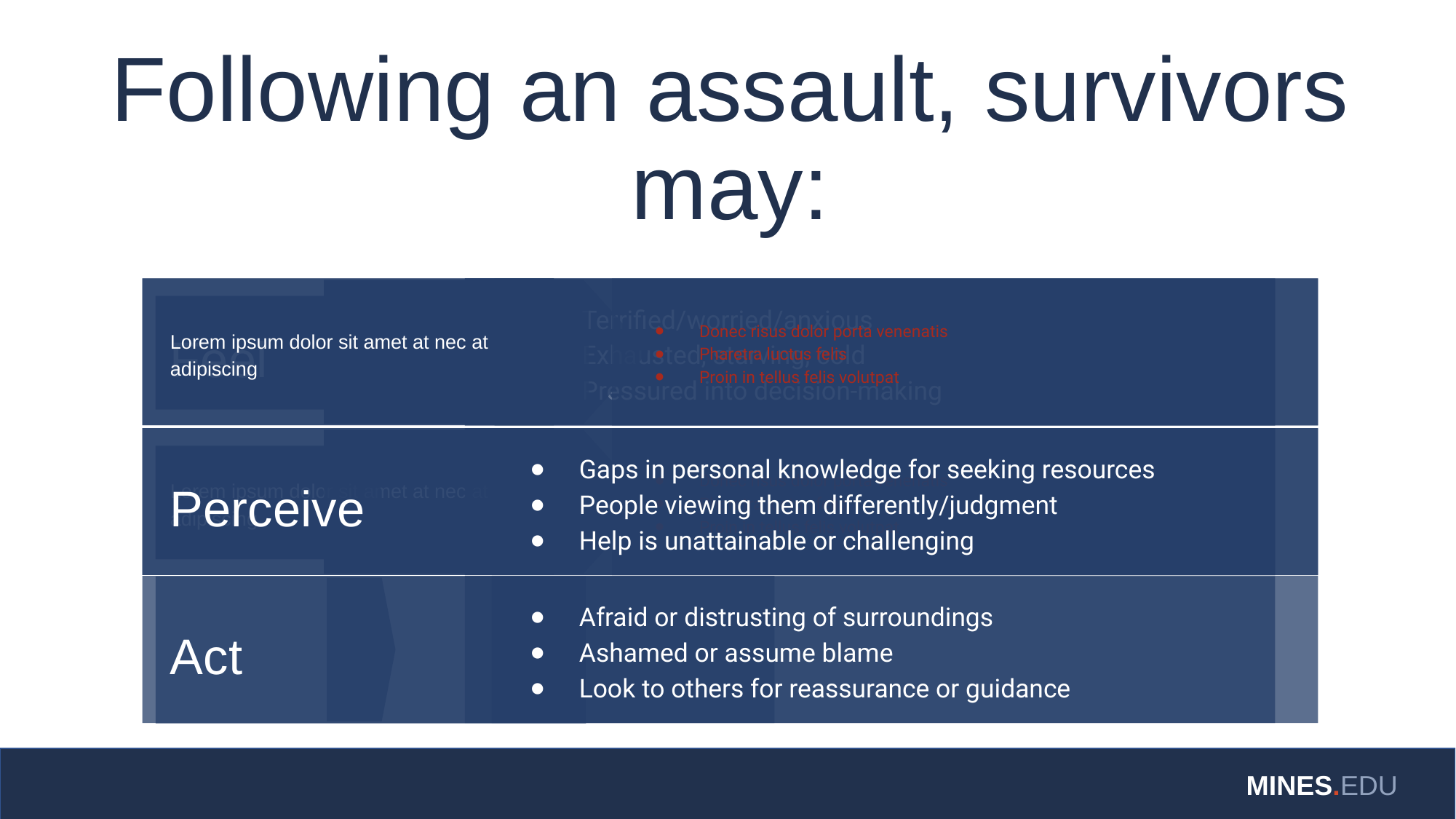

# Following an assault, survivors may:

Terrified/worried/anxious
Exhausted, starving, cold
Pressured into decision-making
Feel

Donec risus dolor porta venenatis
Pharetra luctus felis
Proin in tellus felis volutpat
Lorem ipsum dolor sit amet at nec at adipiscing

Donec risus dolor porta venenatis
Pharetra luctus felis
Proin in tellus felis volutpat
Lorem ipsum dolor sit amet at nec at adipiscing

Gaps in personal knowledge for seeking resources
People viewing them differently/judgment
Help is unattainable or challenging
Perceive

Act
Afraid or distrusting of surroundings
Ashamed or assume blame
Look to others for reassurance or guidance